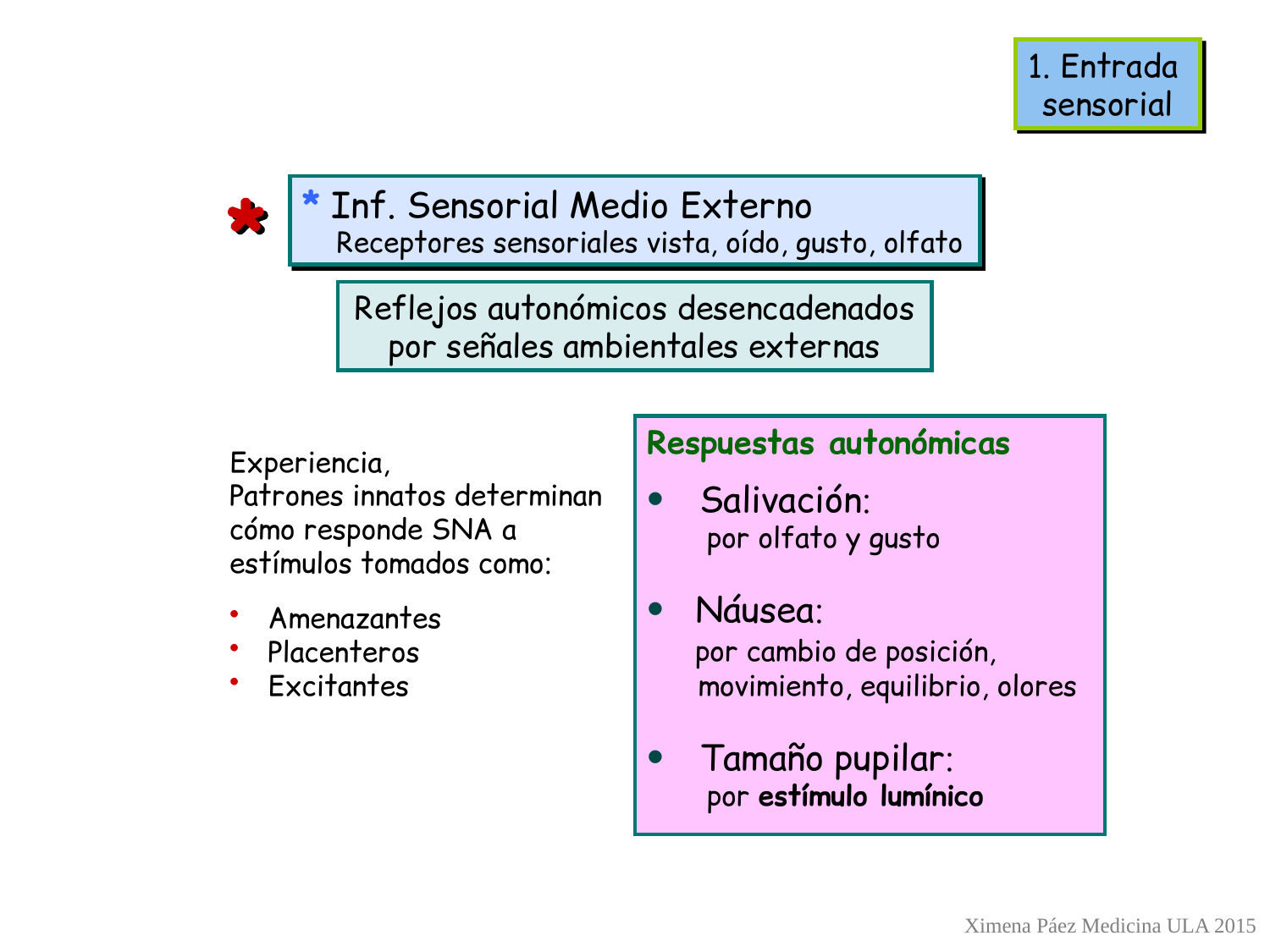

1. Entrada
sensorial
* Inf. Sensorial Medio Externo
    Receptores sensoriales vista, oído, gusto, olfato
*
Reflejos autonómicos desencadenados por señales ambientales externas
Respuestas autonómicas

 Salivación:
       por olfato y gusto

 Náusea:
     por cambio de posición,
      movimiento, equilibrio, olores

 Tamaño pupilar:
       por estímulo lumínico

Experiencia,
Patrones innatos determinan
cómo responde SNA a
estímulos tomados como:

 Amenazantes
 Placenteros
 Excitantes
Ximena Páez Medicina ULA 2015